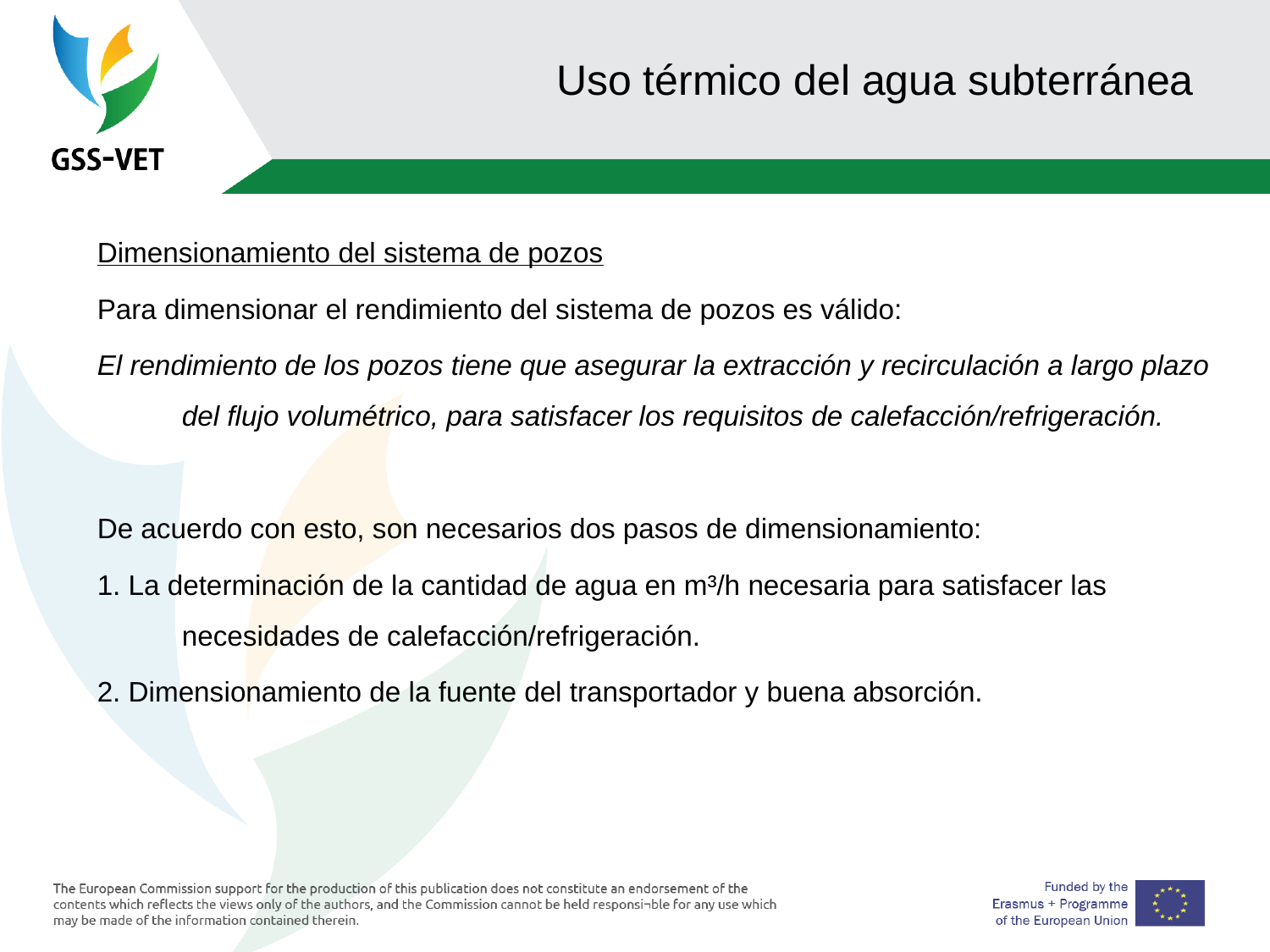

# Uso térmico del agua subterránea
Dimensionamiento del sistema de pozos
Para dimensionar el rendimiento del sistema de pozos es válido:
El rendimiento de los pozos tiene que asegurar la extracción y recirculación a largo plazo del flujo volumétrico, para satisfacer los requisitos de calefacción/refrigeración.

De acuerdo con esto, son necesarios dos pasos de dimensionamiento:
1. La determinación de la cantidad de agua en m³/h necesaria para satisfacer las necesidades de calefacción/refrigeración.
2. Dimensionamiento de la fuente del transportador y buena absorción.